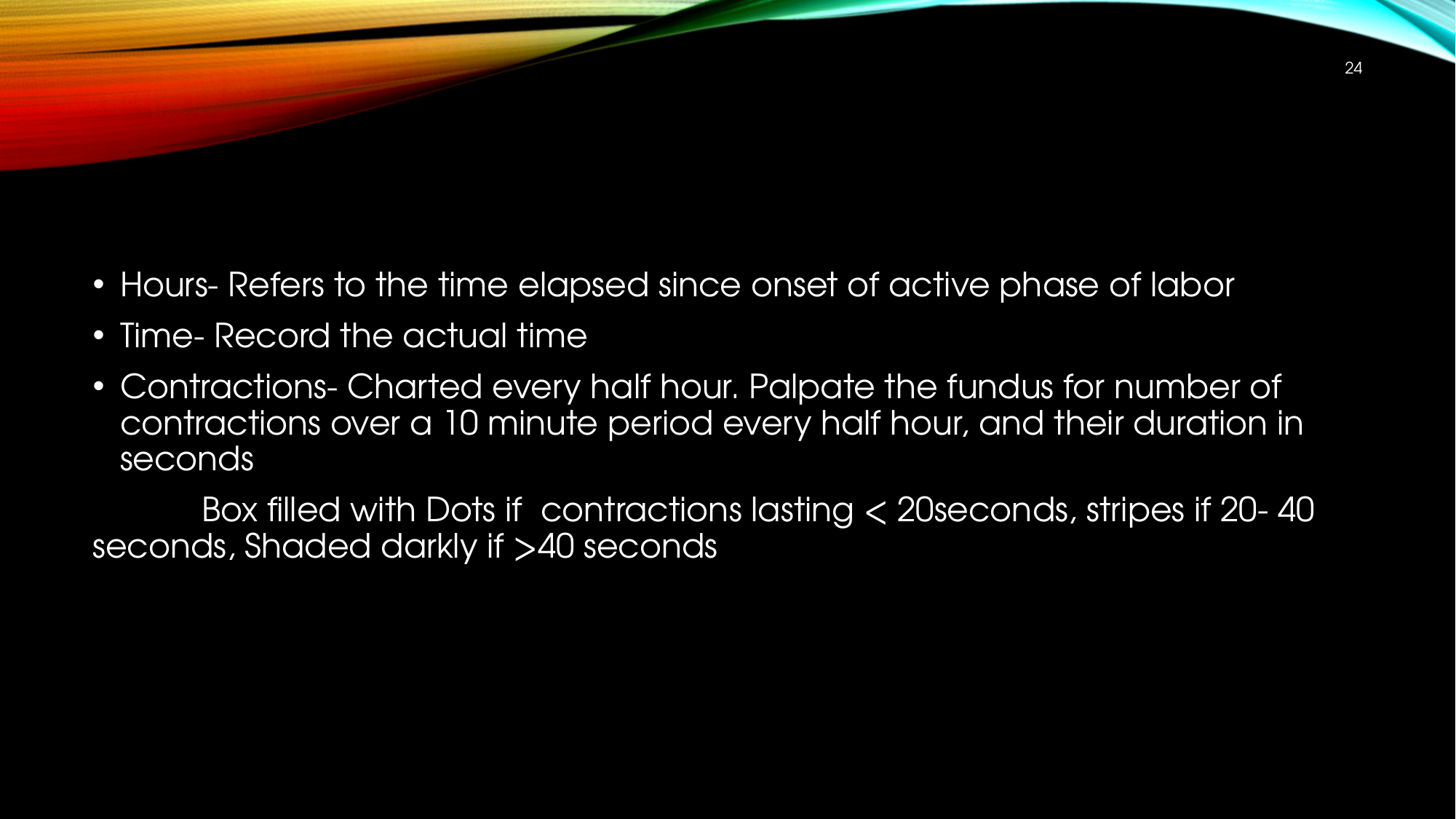

24
#
Hours- Refers to the time elapsed since onset of active phase of labor
Time- Record the actual time
Contractions- Charted every half hour. Palpate the fundus for number of contractions over a 10 minute period every half hour, and their duration in seconds
	Box filled with Dots if  contractions lasting < 20seconds, stripes if 20- 40 seconds, Shaded darkly if >40 seconds